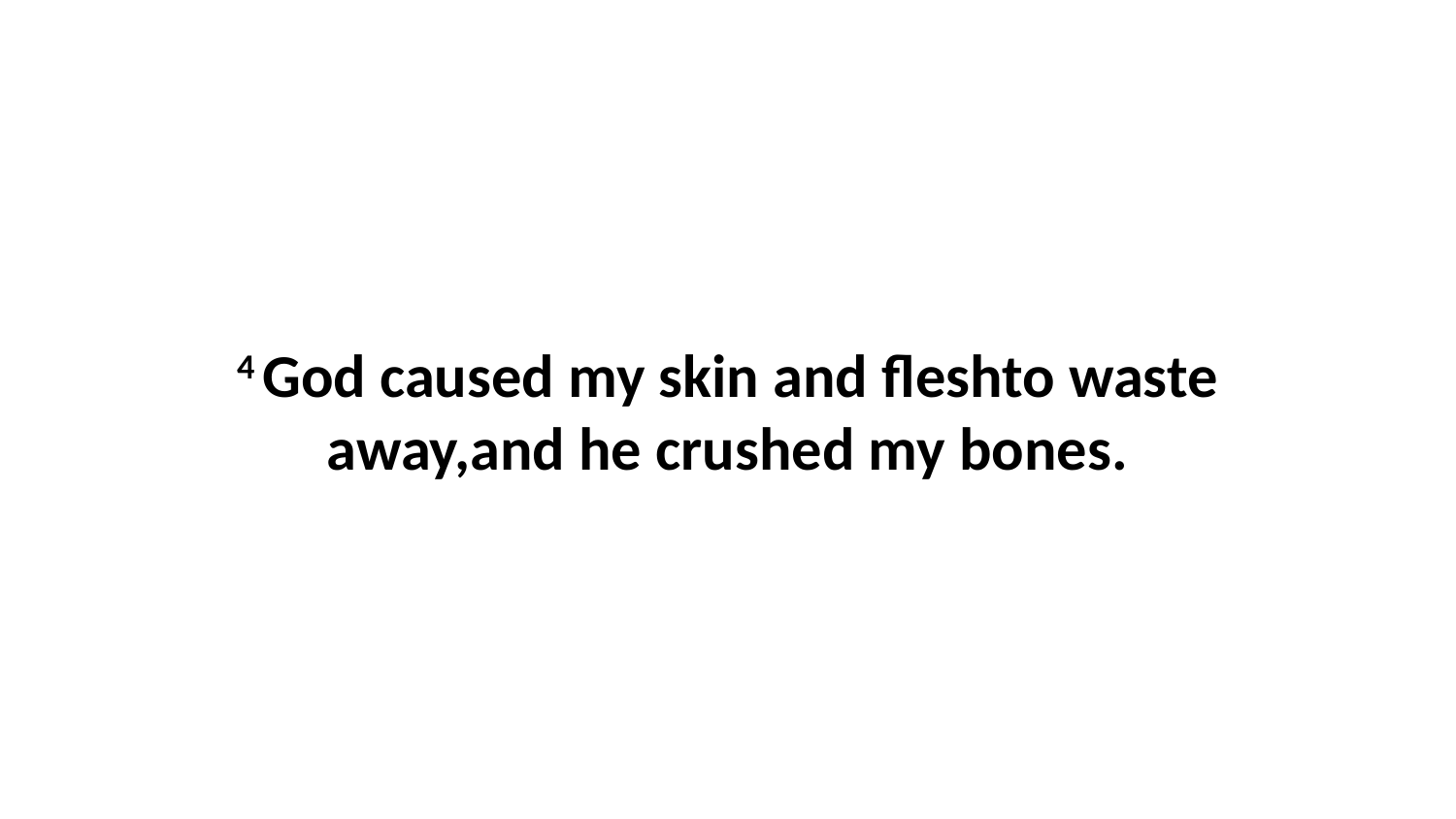

4 God caused my skin and fleshto waste away,and he crushed my bones.